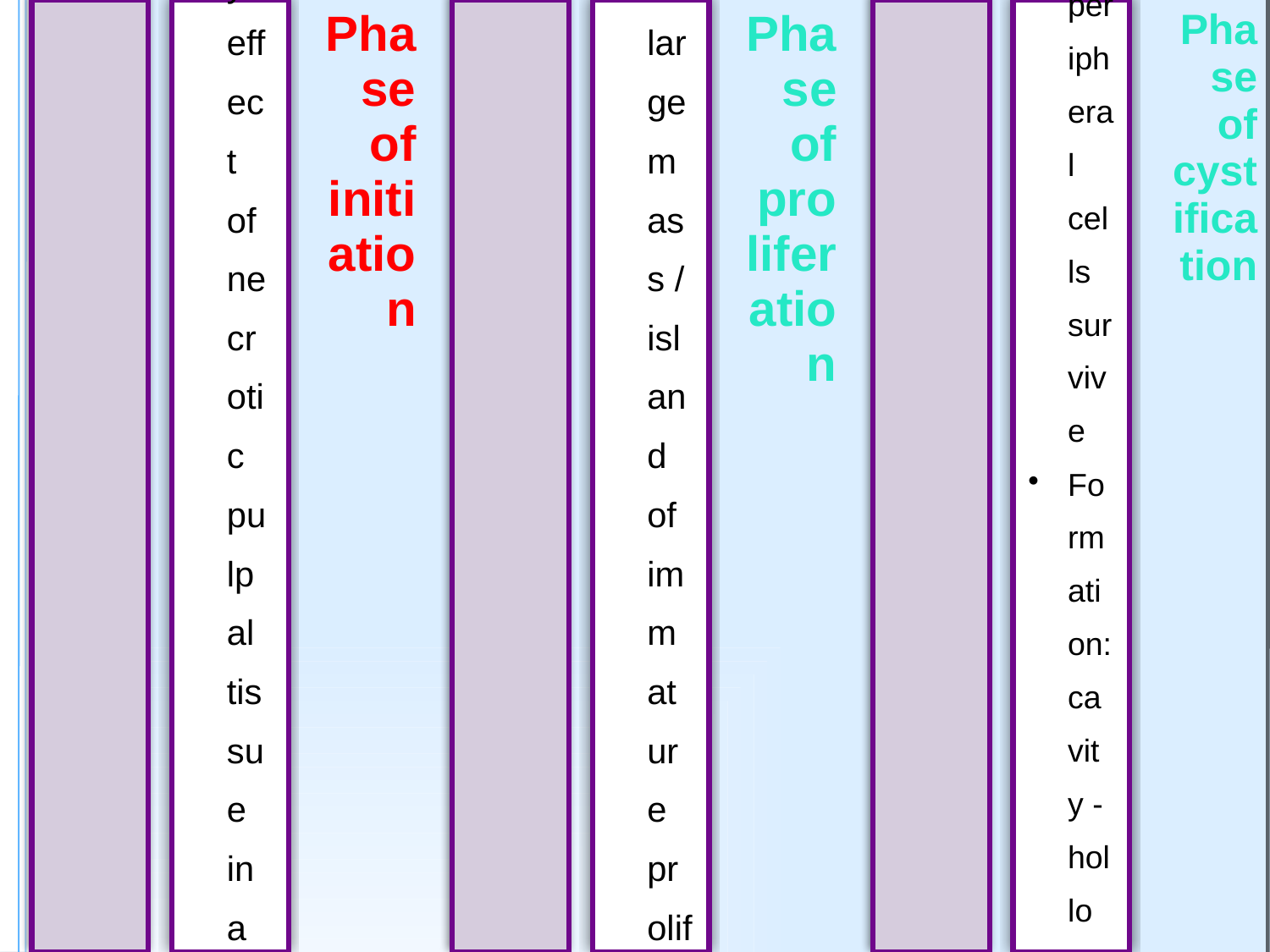

Phase of initiation
Phase of proliferation
Phase of cystification